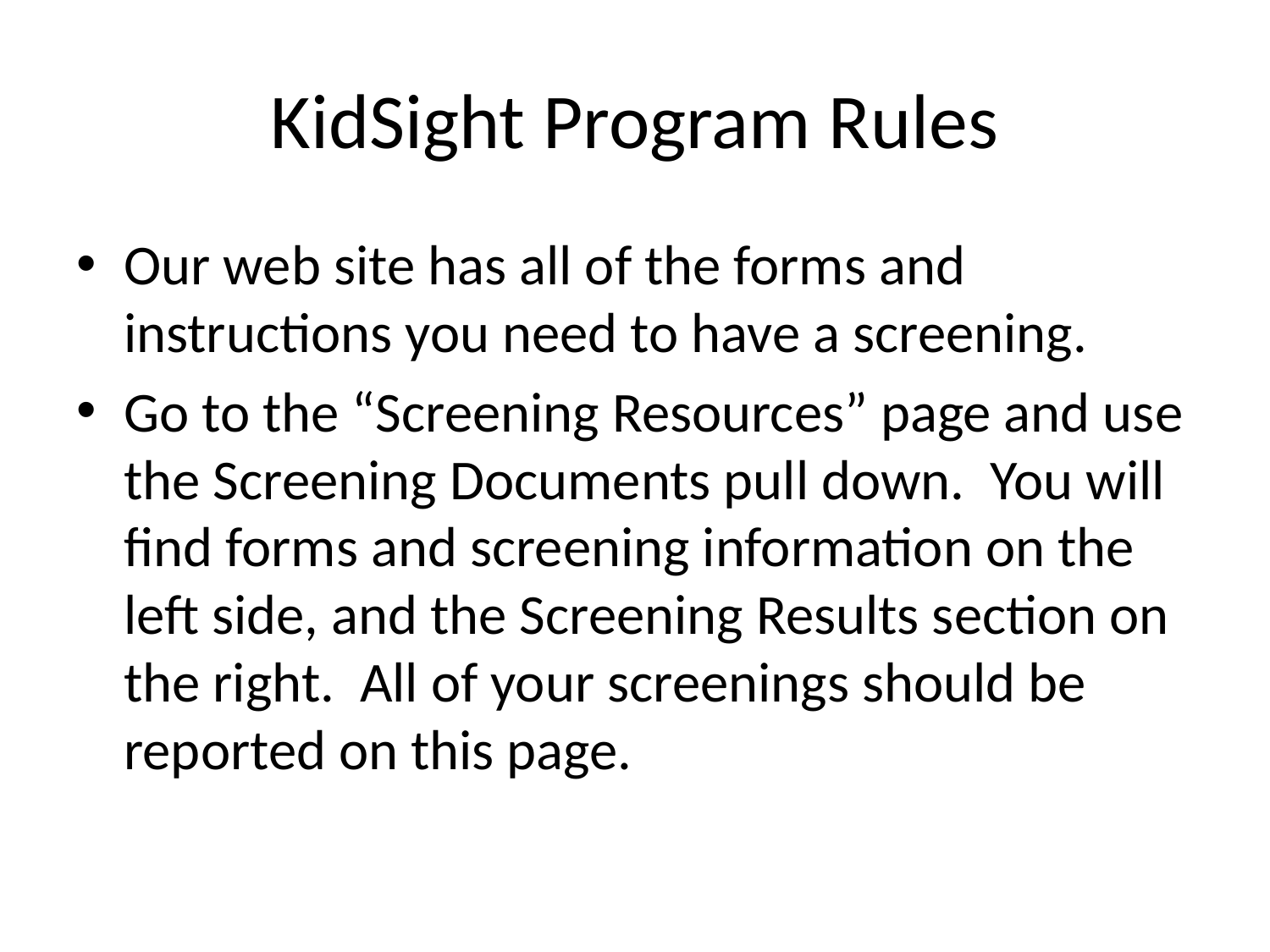

# KidSight Program Rules
Our web site has all of the forms and instructions you need to have a screening.
Go to the “Screening Resources” page and use the Screening Documents pull down.  You will find forms and screening information on the left side, and the Screening Results section on the right.  All of your screenings should be reported on this page.